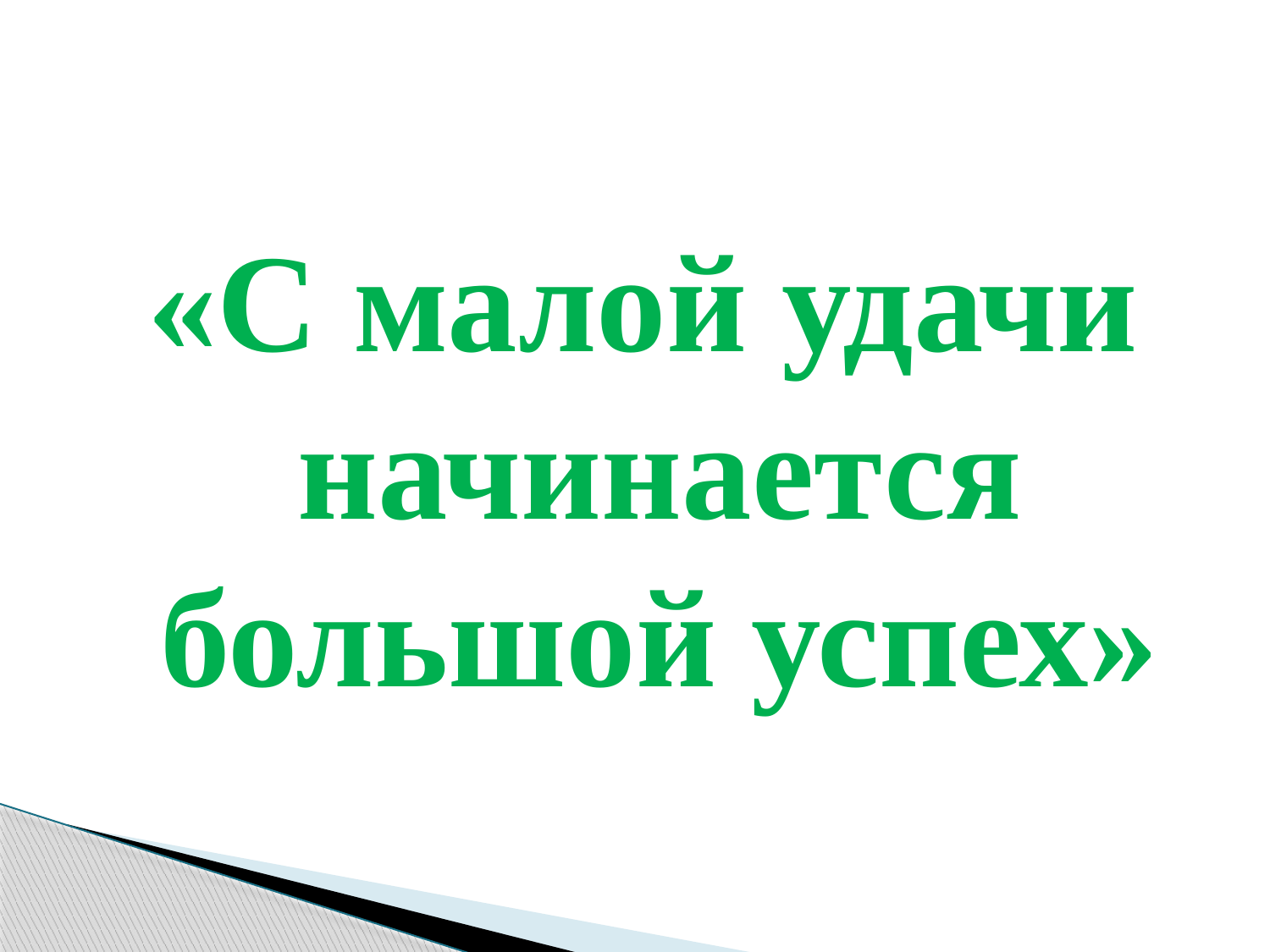

#
«С малой удачи начинается большой успех»